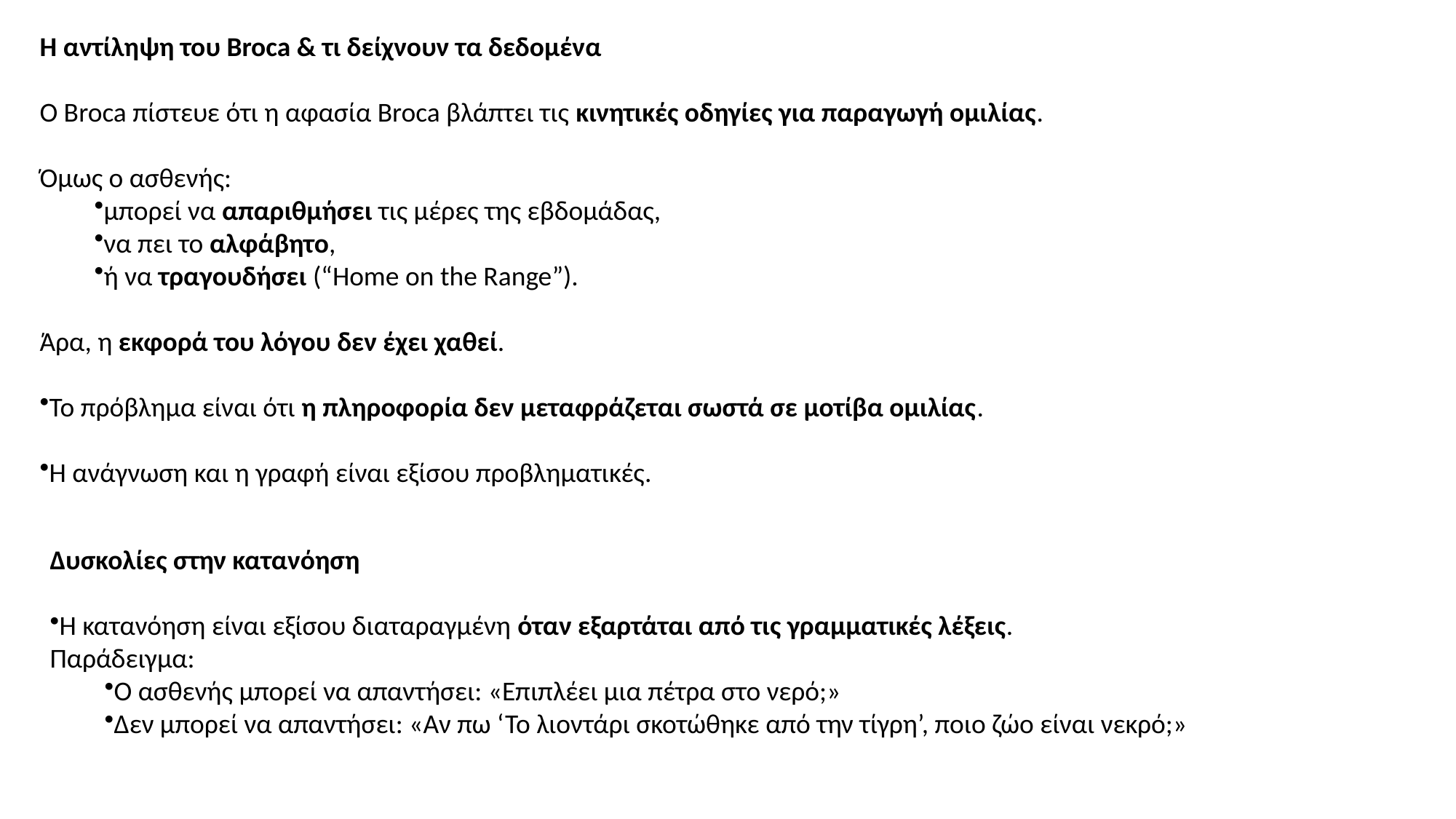

Η αντίληψη του Broca & τι δείχνουν τα δεδομένα

Ο Broca πίστευε ότι η αφασία Broca βλάπτει τις κινητικές οδηγίες για παραγωγή ομιλίας.

Όμως ο ασθενής:
μπορεί να απαριθμήσει τις μέρες της εβδομάδας,
να πει το αλφάβητο,
ή να τραγουδήσει (“Home on the Range”).

Άρα, η εκφορά του λόγου δεν έχει χαθεί.

Το πρόβλημα είναι ότι η πληροφορία δεν μεταφράζεται σωστά σε μοτίβα ομιλίας.
Η ανάγνωση και η γραφή είναι εξίσου προβληματικές.

Δυσκολίες στην κατανόηση

Η κατανόηση είναι εξίσου διαταραγμένη όταν εξαρτάται από τις γραμματικές λέξεις.
Παράδειγμα:
Ο ασθενής μπορεί να απαντήσει: «Επιπλέει μια πέτρα στο νερό;»
Δεν μπορεί να απαντήσει: «Αν πω ‘Το λιοντάρι σκοτώθηκε από την τίγρη’, ποιο ζώο είναι νεκρό;»